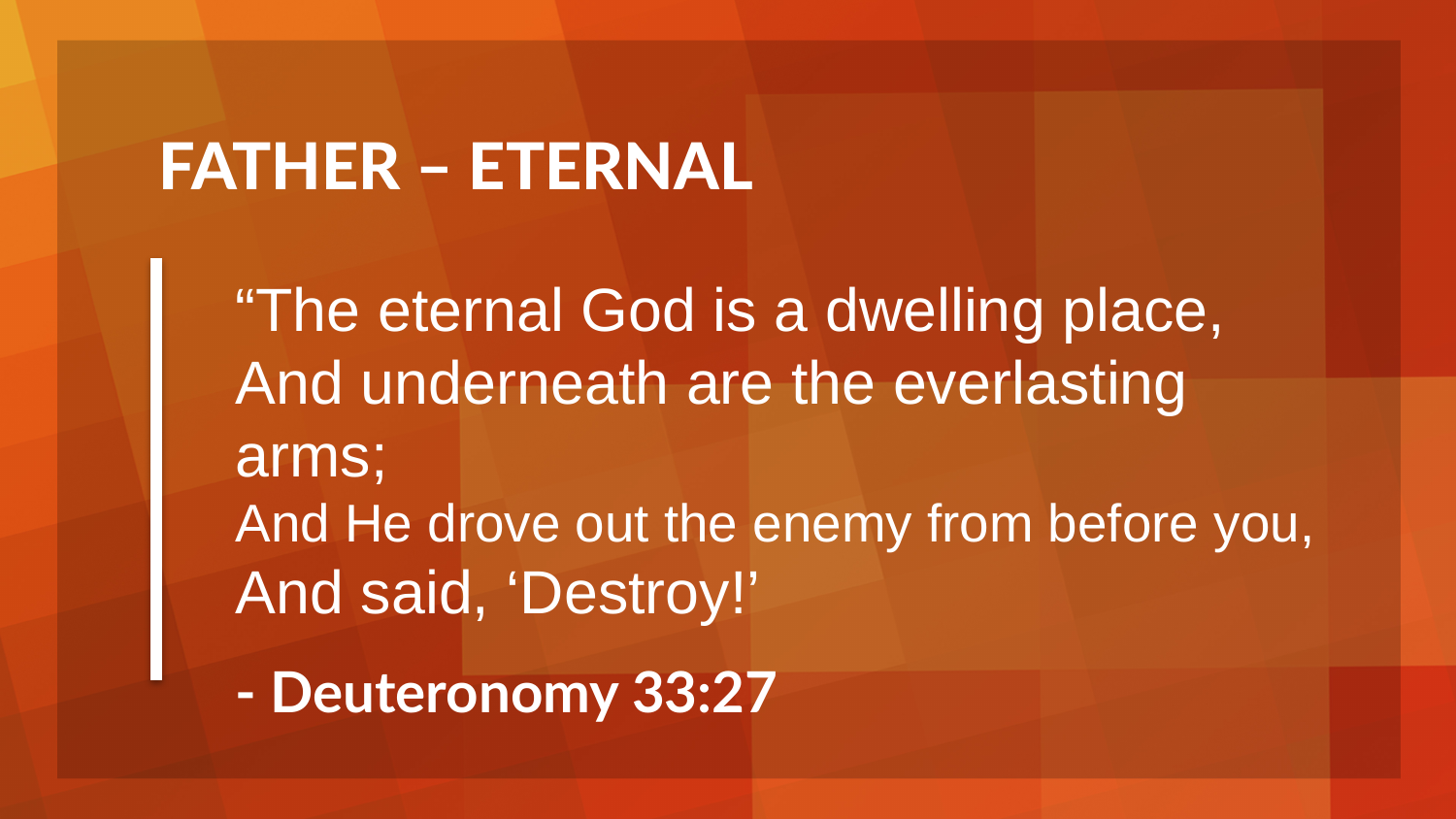

FATHER – ETERNAL
“The eternal God is a dwelling place,
And underneath are the everlasting arms;
And He drove out the enemy from before you,
And said, ‘Destroy!’
- Deuteronomy 33:27